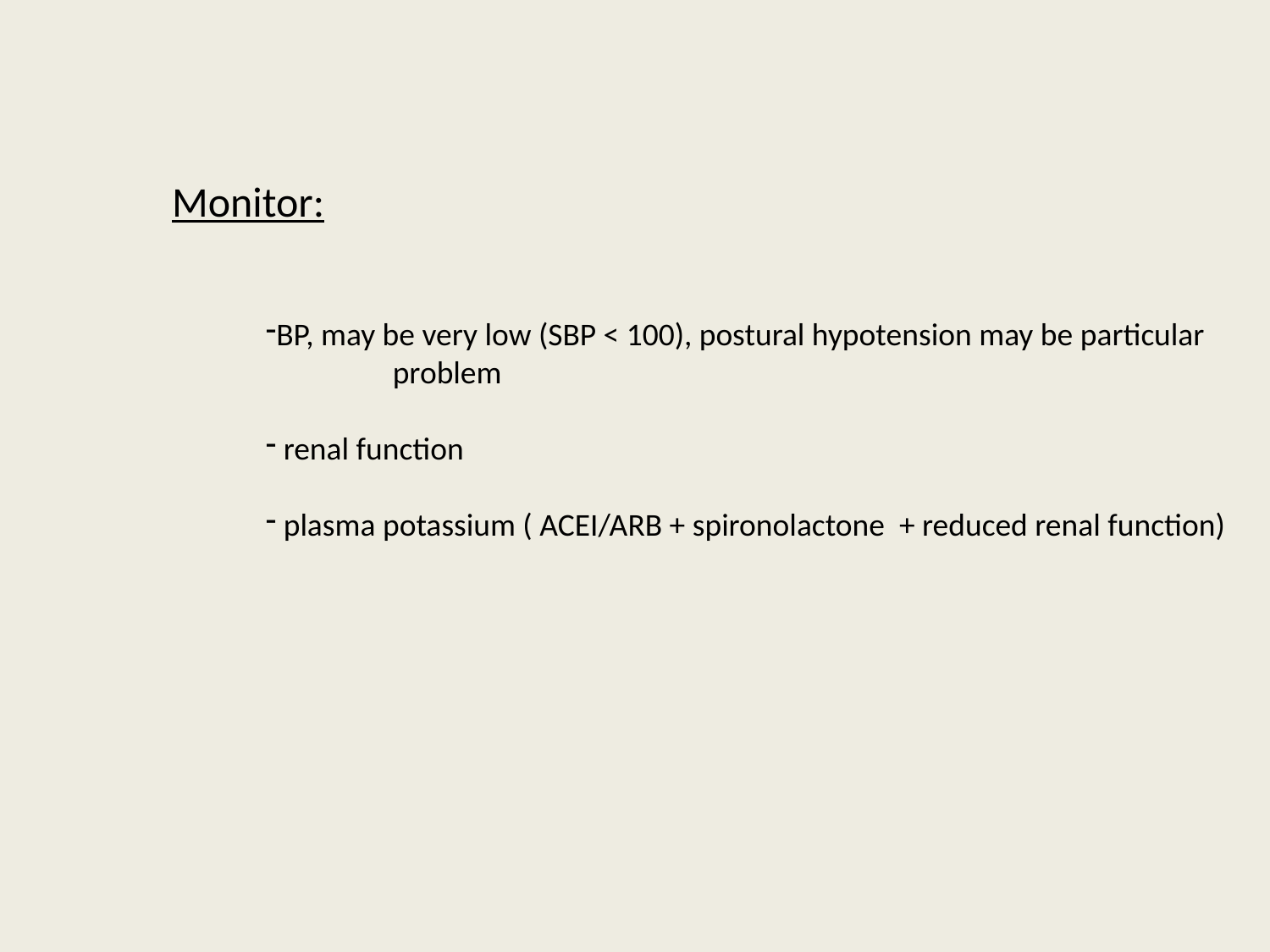

Monitor:
BP, may be very low (SBP < 100), postural hypotension may be particular
	problem

 renal function

 plasma potassium ( ACEI/ARB + spironolactone  + reduced renal function)